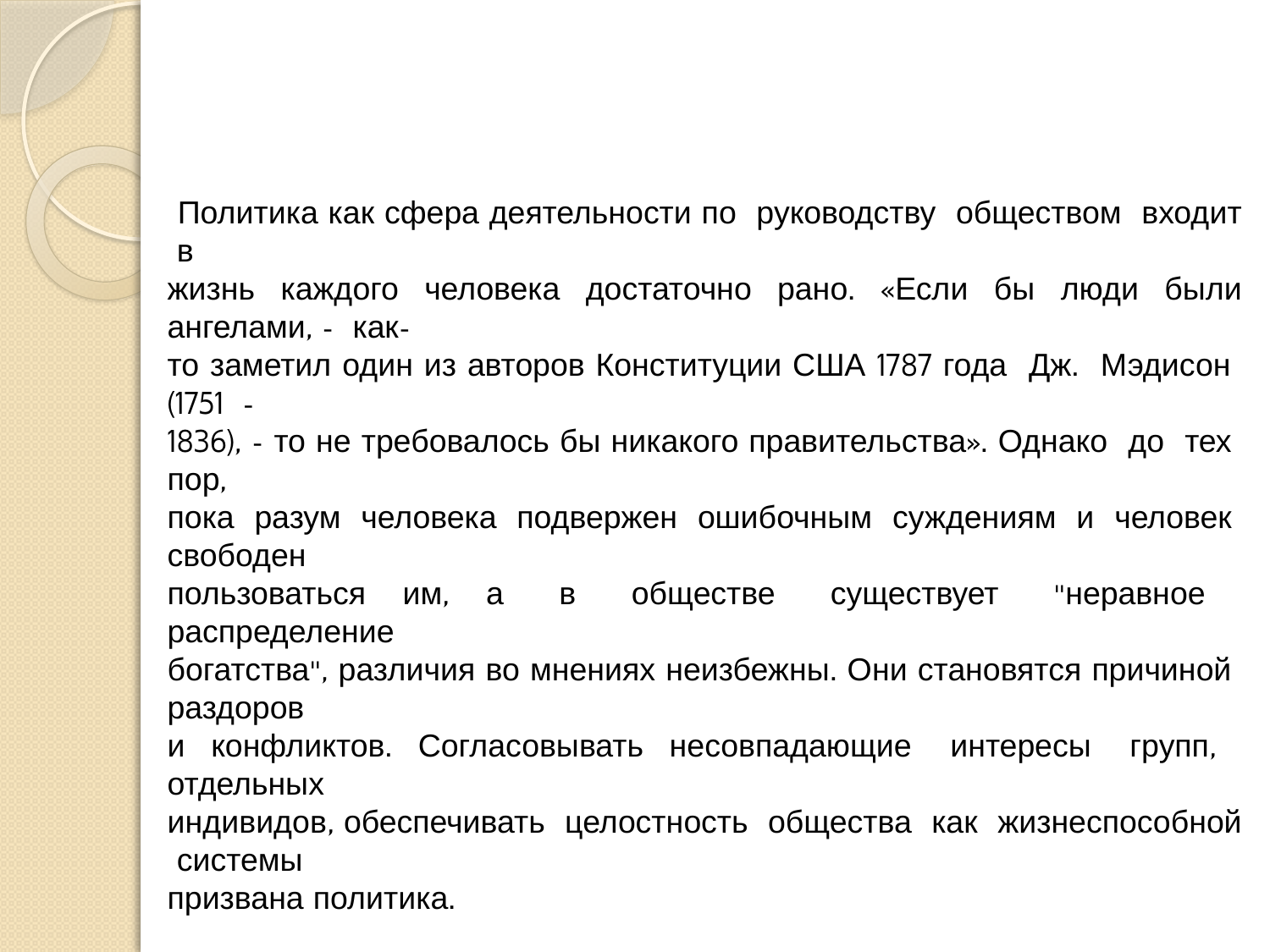

Политика как сфера деятельности по  руководству  обществом  входит  в
жизнь каждого человека достаточно рано. «Если бы люди были ангелами, -  как-
то заметил один из авторов Конституции США 1787 года  Дж.  Мэдисон  (1751  -
1836), - то не требовалось бы никакого правительства». Однако  до  тех  пор,
пока  разум  человека  подвержен  ошибочным  суждениям  и  человек  свободен
пользоваться  им,  а   в   обществе   существует   "неравное   распределение
богатства", различия во мнениях неизбежны. Они становятся причиной  раздоров
и  конфликтов.  Согласовывать  несовпадающие   интересы   групп,   отдельных
индивидов, обеспечивать  целостность  общества  как  жизнеспособной  системы
призвана политика.